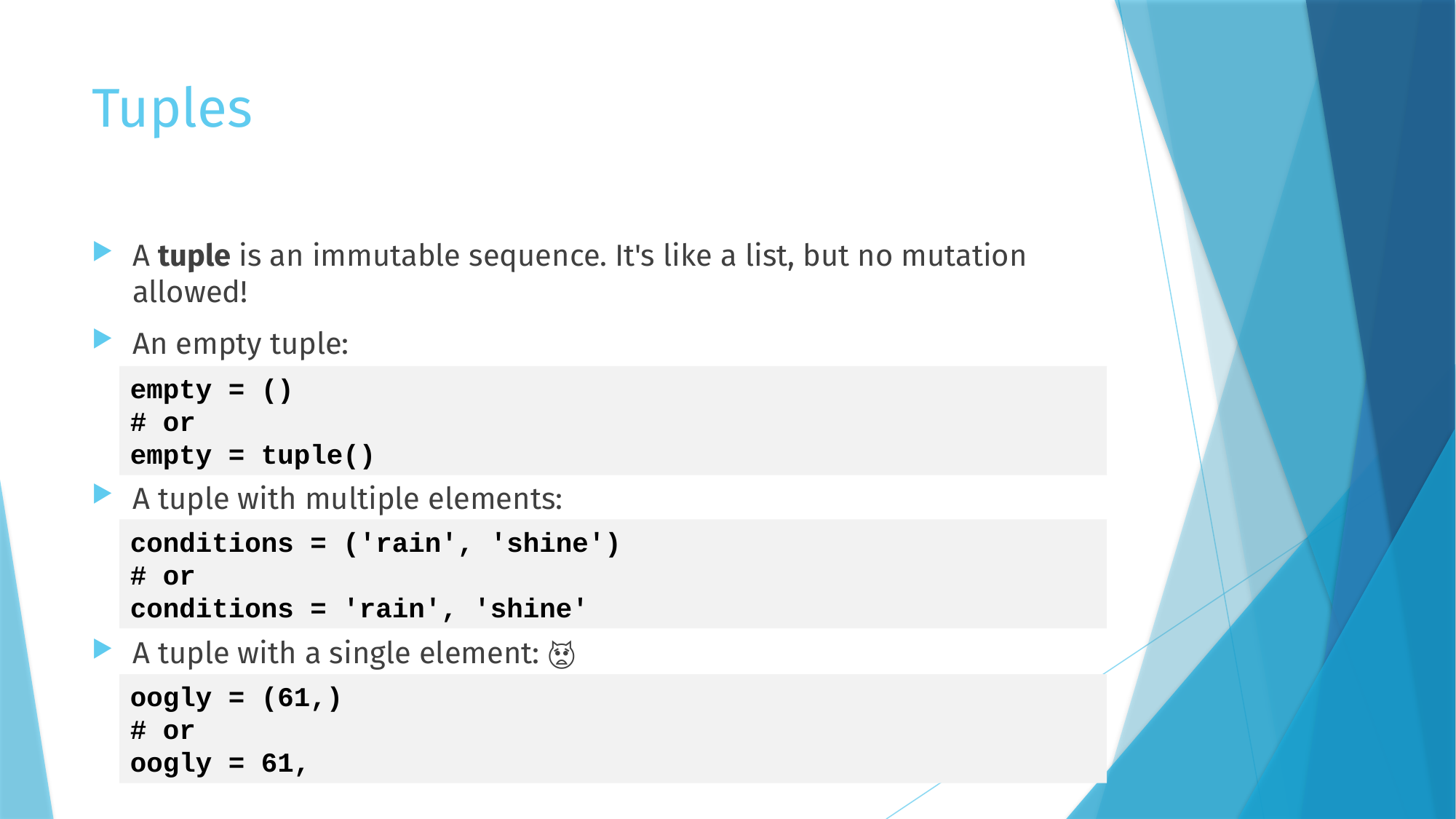

# Tuples
A tuple is an immutable sequence. It's like a list, but no mutation allowed!
An empty tuple:

A tuple with multiple elements:

A tuple with a single element: 🙀
empty = ()
# or
empty = tuple()
conditions = ('rain', 'shine')
# or
conditions = 'rain', 'shine'
oogly = (61,)
# or
oogly = 61,